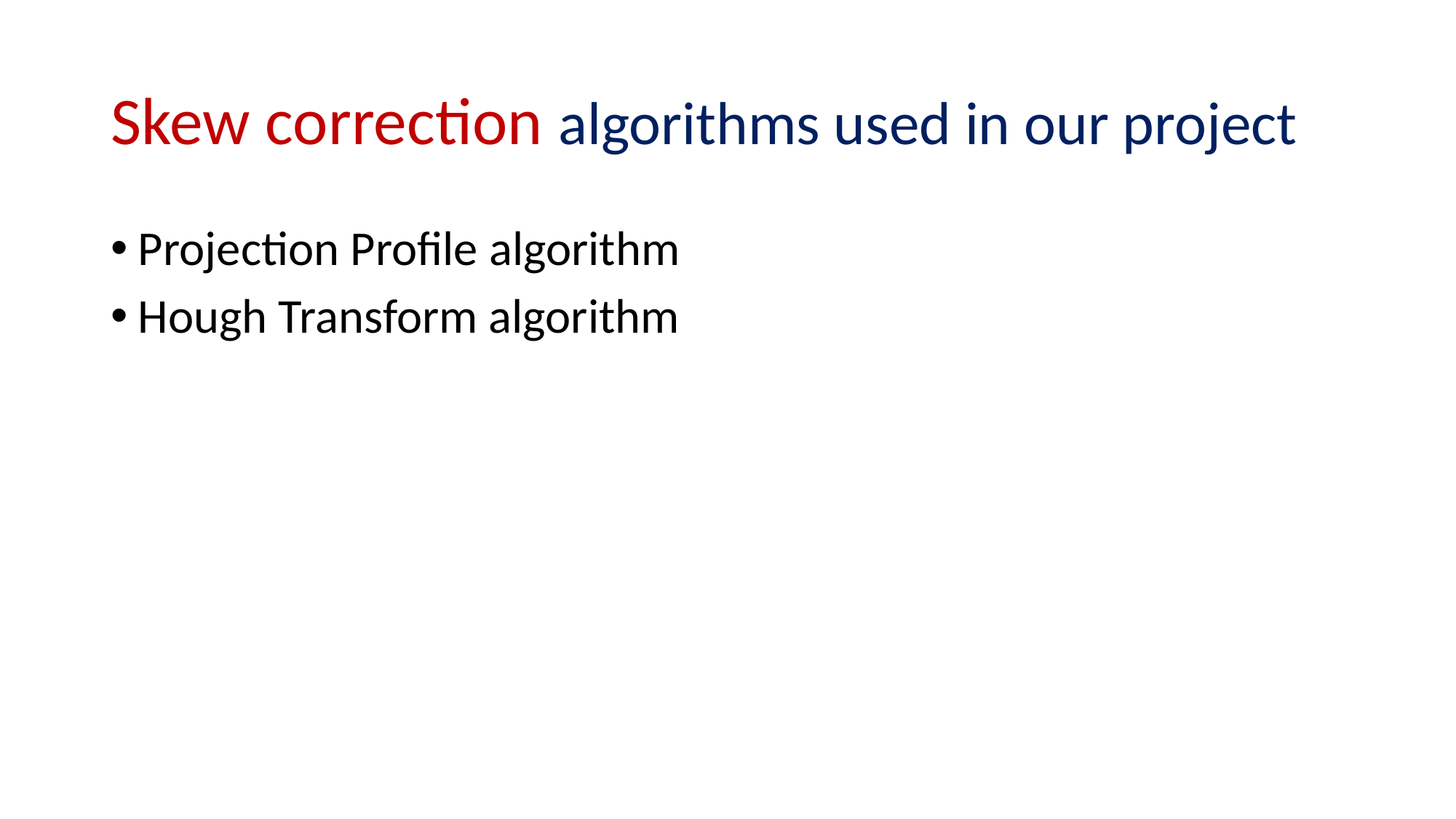

# Skew correction algorithms used in our project
Projection Profile algorithm
Hough Transform algorithm